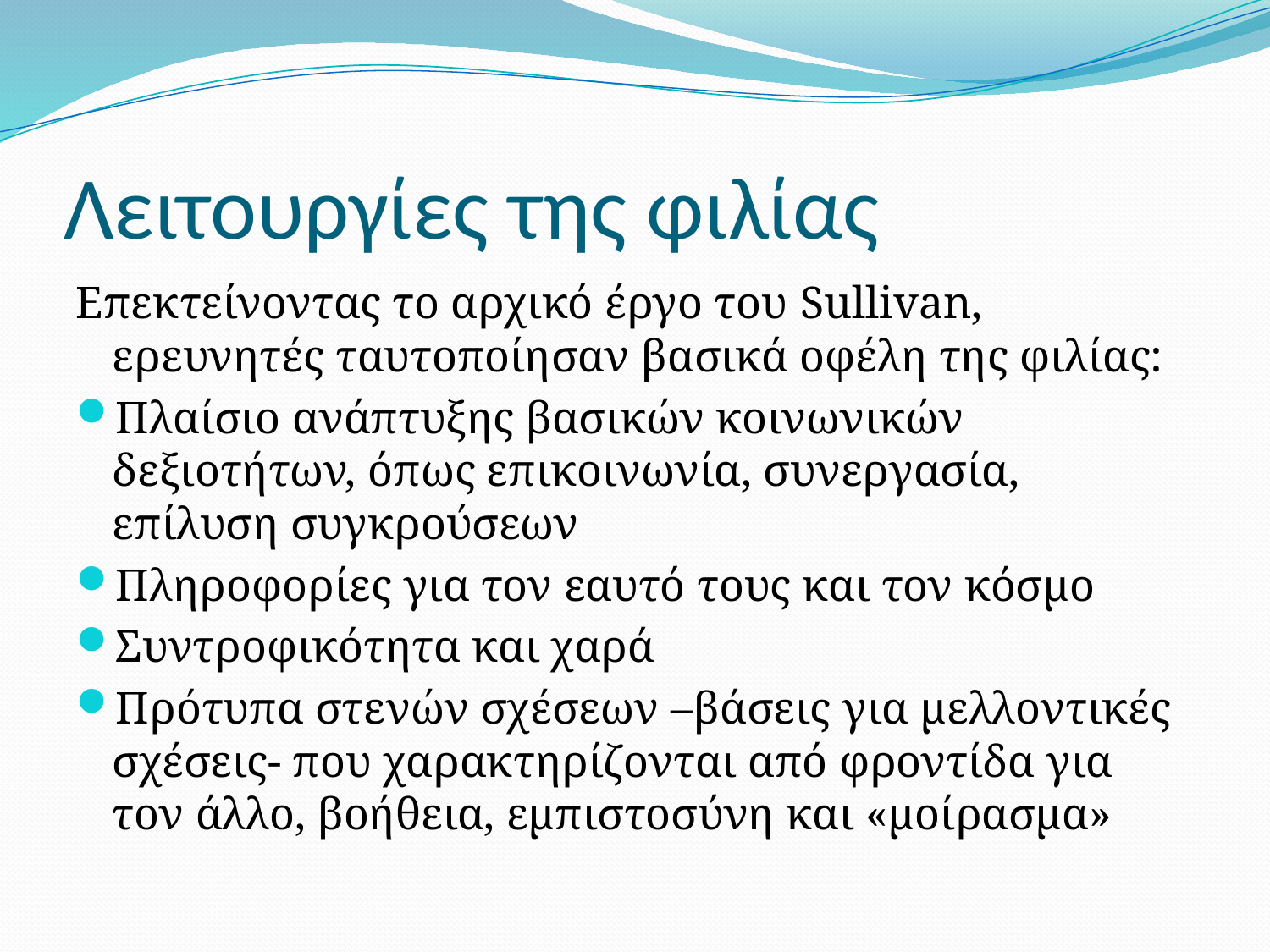

# Λειτουργίες της φιλίας
Επεκτείνοντας το αρχικό έργο του Sullivan, ερευνητές ταυτοποίησαν βασικά οφέλη της φιλίας:
Πλαίσιο ανάπτυξης βασικών κοινωνικών δεξιοτήτων, όπως επικοινωνία, συνεργασία, επίλυση συγκρούσεων
Πληροφορίες για τον εαυτό τους και τον κόσμο
Συντροφικότητα και χαρά
Πρότυπα στενών σχέσεων –βάσεις για μελλοντικές σχέσεις- που χαρακτηρίζονται από φροντίδα για τον άλλο, βοήθεια, εμπιστοσύνη και «μοίρασμα»